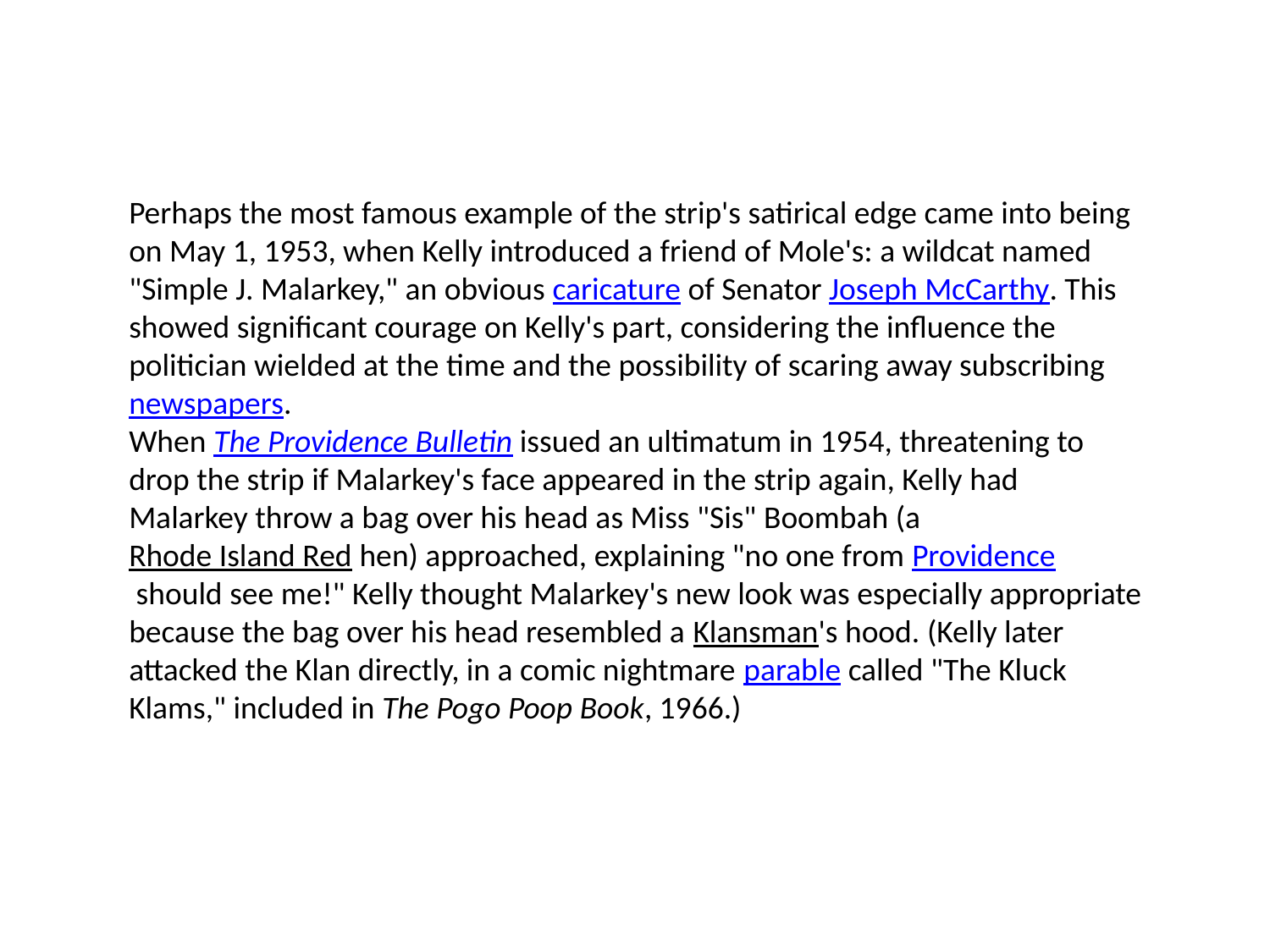

Perhaps the most famous example of the strip's satirical edge came into being on May 1, 1953, when Kelly introduced a friend of Mole's: a wildcat named "Simple J. Malarkey," an obvious caricature of Senator Joseph McCarthy. This showed significant courage on Kelly's part, considering the influence the politician wielded at the time and the possibility of scaring away subscribing newspapers.
When The Providence Bulletin issued an ultimatum in 1954, threatening to drop the strip if Malarkey's face appeared in the strip again, Kelly had Malarkey throw a bag over his head as Miss "Sis" Boombah (a Rhode Island Red hen) approached, explaining "no one from Providence should see me!" Kelly thought Malarkey's new look was especially appropriate because the bag over his head resembled a Klansman's hood. (Kelly later attacked the Klan directly, in a comic nightmare parable called "The Kluck Klams," included in The Pogo Poop Book, 1966.)